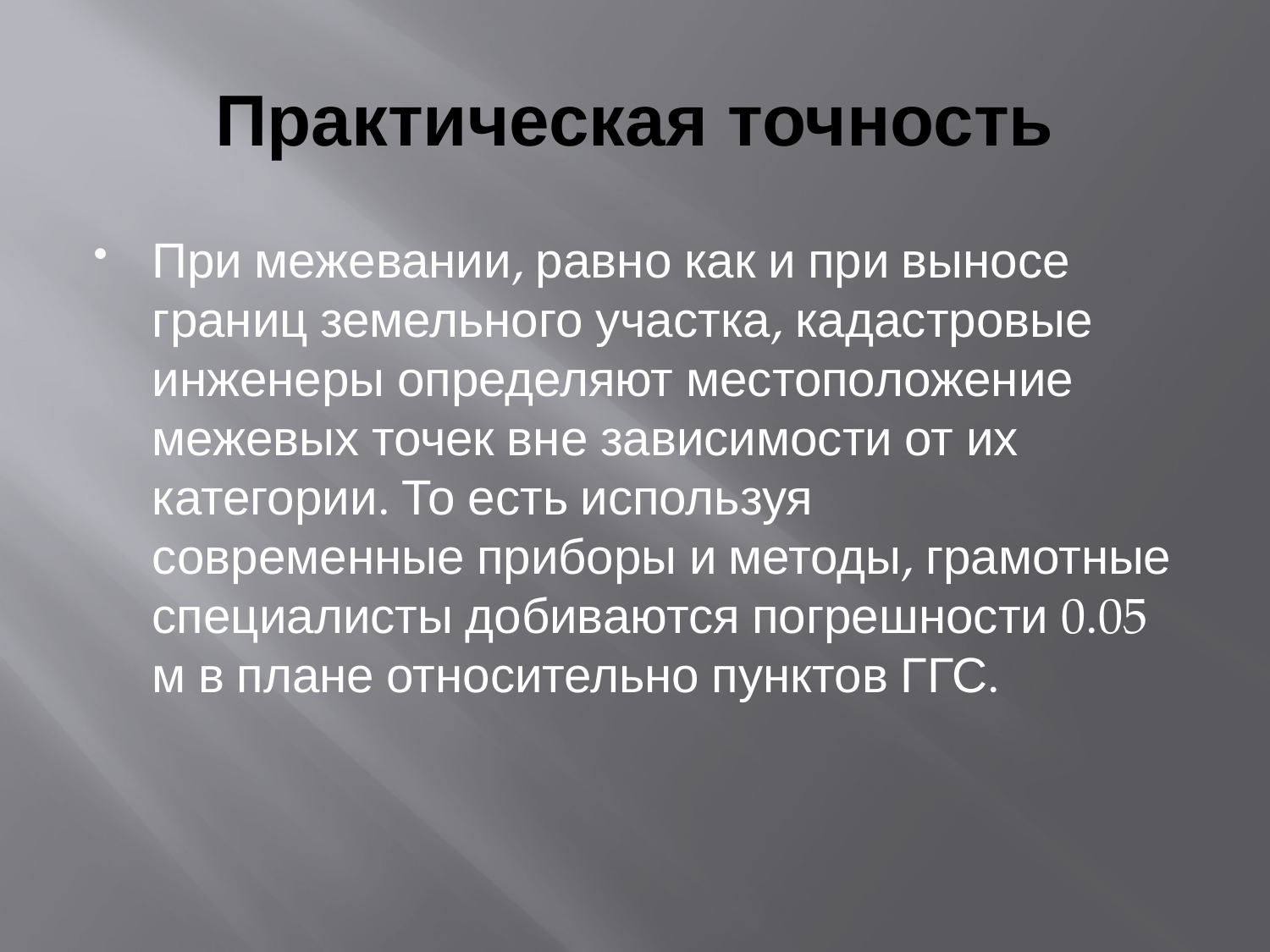

# Практическая точность
При межевании, равно как и при выносе границ земельного участка, кадастровые инженеры определяют местоположение межевых точек вне зависимости от их категории. То есть используя современные приборы и методы, грамотные специалисты добиваются погрешности 0.05 м в плане относительно пунктов ГГС.